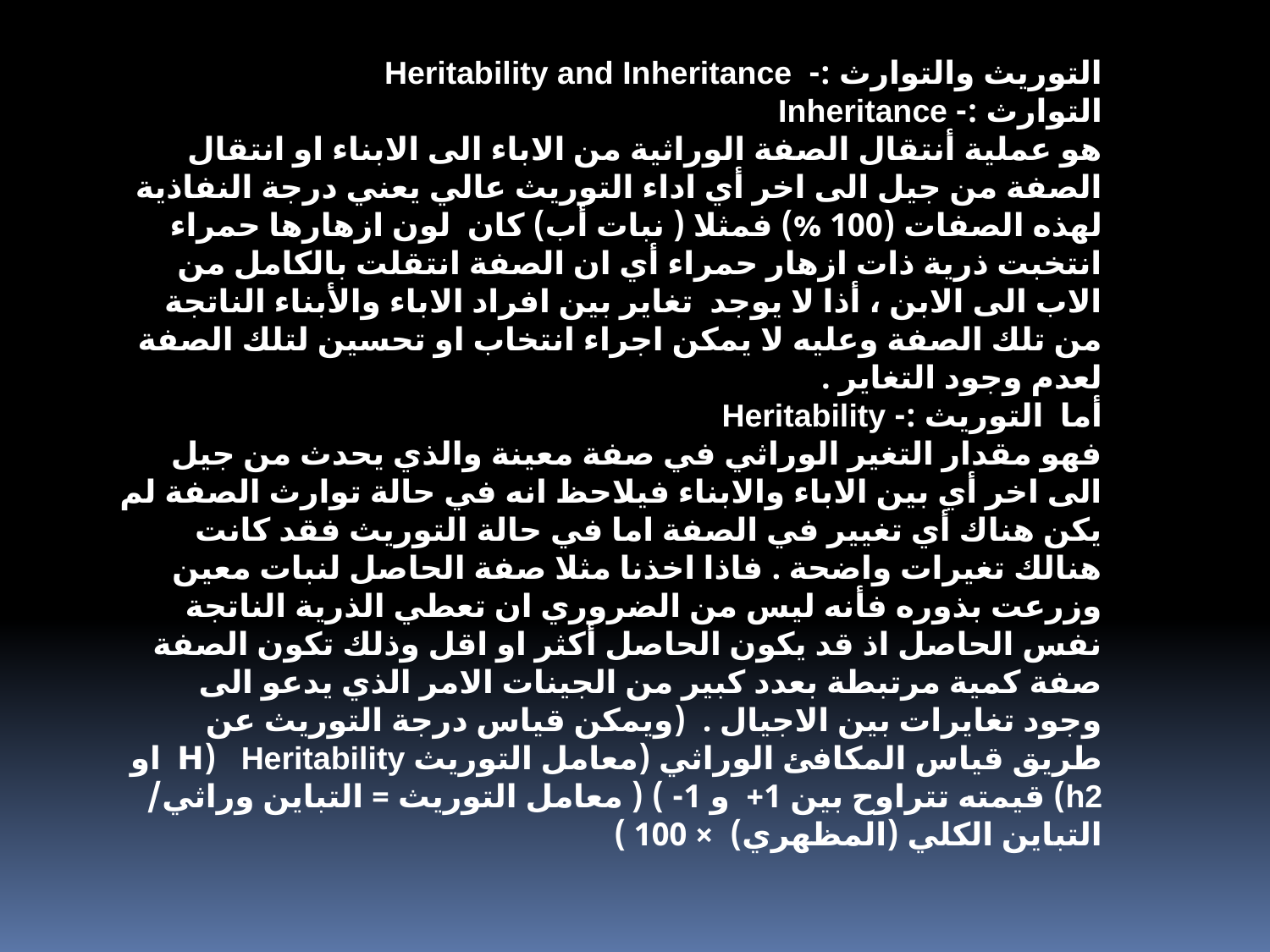

التوريث والتوارث :-  Heritability and Inheritance
التوارث :- Inheritance
هو عملية أنتقال الصفة الوراثية من الاباء الى الابناء او انتقال الصفة من جيل الى اخر أي اداء التوريث عالي يعني درجة النفاذية لهذه الصفات (100 %) فمثلا ( نبات أب) كان  لون ازهارها حمراء انتخبت ذرية ذات ازهار حمراء أي ان الصفة انتقلت بالكامل من الاب الى الابن ، أذا لا يوجد  تغاير بين افراد الاباء والأبناء الناتجة من تلك الصفة وعليه لا يمكن اجراء انتخاب او تحسين لتلك الصفة لعدم وجود التغاير .
أما  التوريث :- Heritability
فهو مقدار التغير الوراثي في صفة معينة والذي يحدث من جيل الى اخر أي بين الاباء والابناء فيلاحظ انه في حالة توارث الصفة لم يكن هناك أي تغيير في الصفة اما في حالة التوريث فقد كانت هنالك تغيرات واضحة . فاذا اخذنا مثلا صفة الحاصل لنبات معين وزرعت بذوره فأنه ليس من الضروري ان تعطي الذرية الناتجة نفس الحاصل اذ قد يكون الحاصل أكثر او اقل وذلك تكون الصفة صفة كمية مرتبطة بعدد كبير من الجينات الامر الذي يدعو الى وجود تغايرات بين الاجيال .  (ويمكن قياس درجة التوريث عن طريق قياس المكافئ الوراثي (معامل التوريث Heritability   (H  او h2) قيمته تتراوح بين 1+  و 1- ) ( معامل التوريث = التباين وراثي/ التباين الكلي (المظهري)  × 100 )